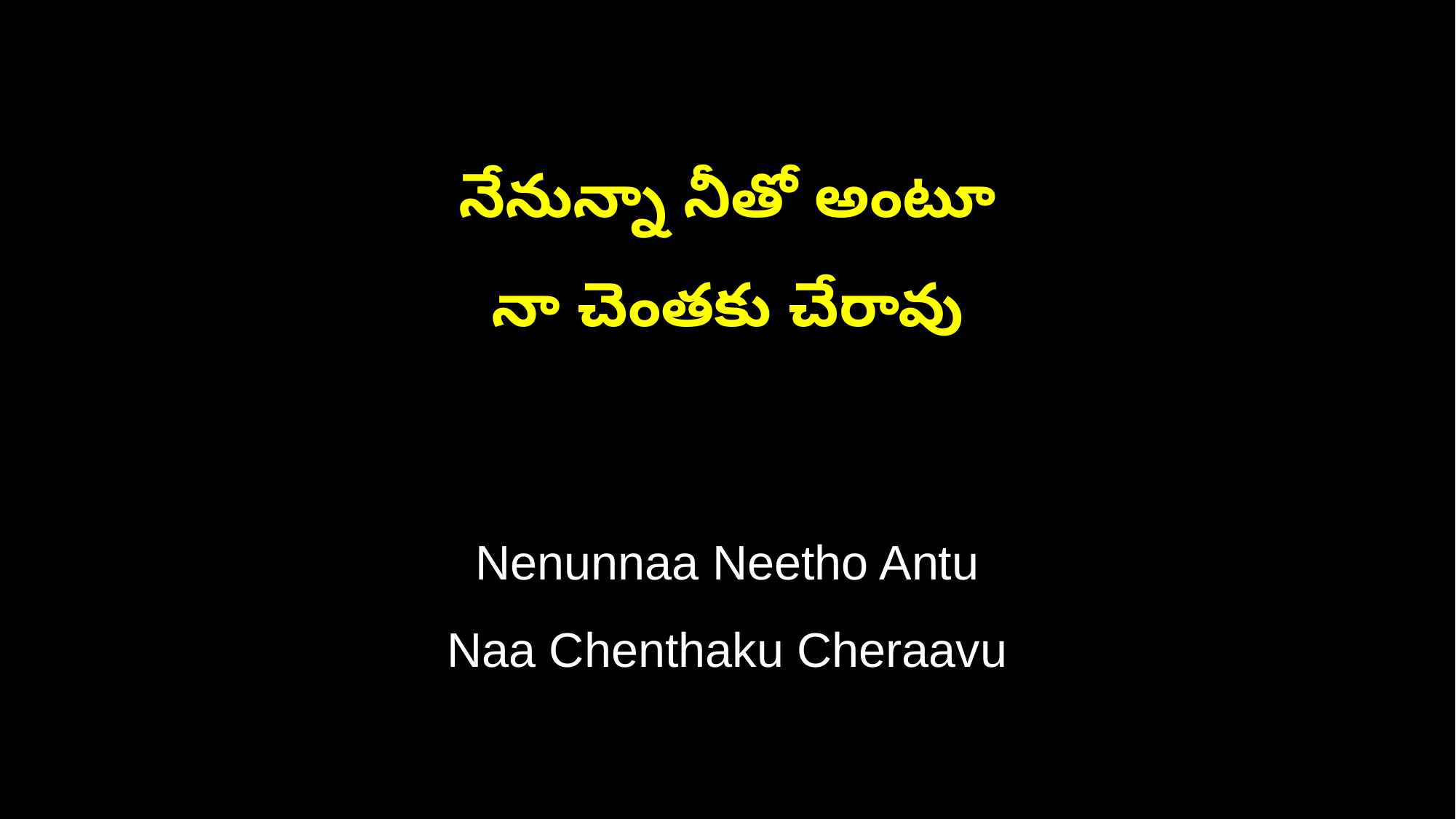

నేనున్నా నీతో అంటూ
నా చెంతకు చేరావు
Nenunnaa Neetho Antu
Naa Chenthaku Cheraavu